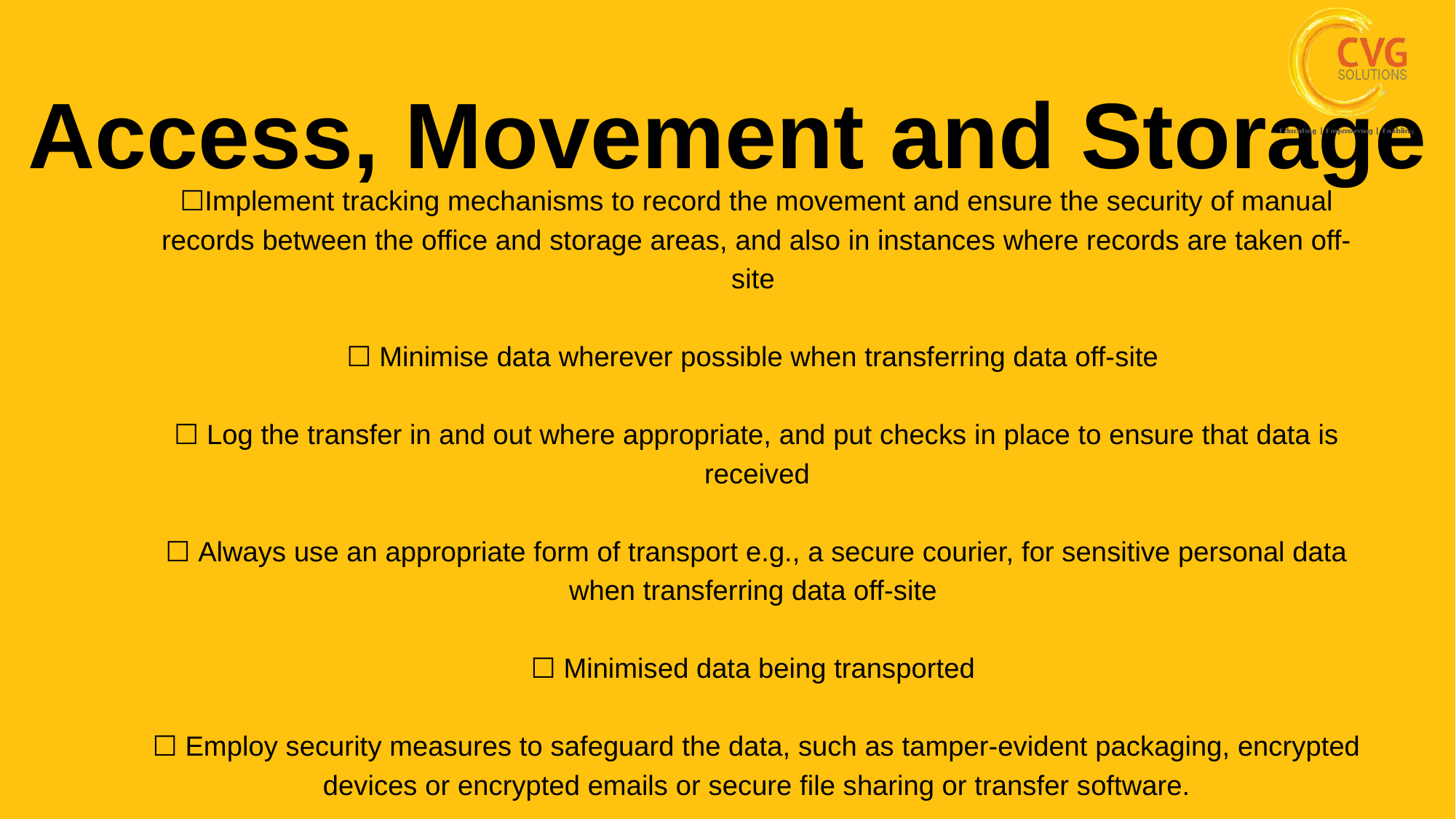

Access, Movement and Storage
☐Implement tracking mechanisms to record the movement and ensure the security of manual records between the office and storage areas, and also in instances where records are taken off-site

☐ Minimise data wherever possible when transferring data off-site

☐ Log the transfer in and out where appropriate, and put checks in place to ensure that data is received

☐ Always use an appropriate form of transport e.g., a secure courier, for sensitive personal data when transferring data off-site

☐ Minimised data being transported

☐ Employ security measures to safeguard the data, such as tamper-evident packaging, encrypted devices or encrypted emails or secure file sharing or transfer software.